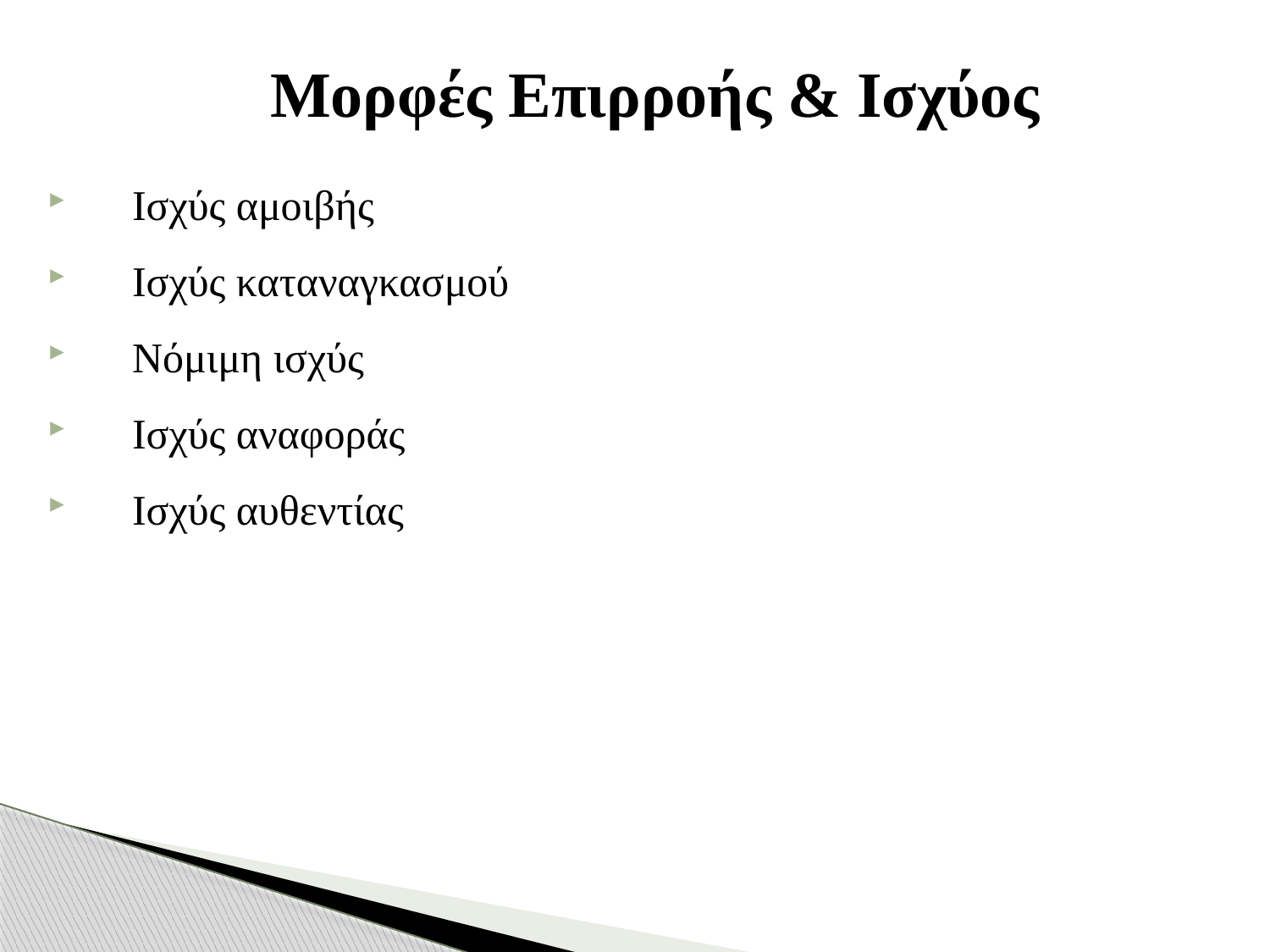

# Μορφές Επιρροής & Ισχύος
Ισχύς αμοιβής
Ισχύς καταναγκασμού
Νόμιμη ισχύς
Ισχύς αναφοράς
Ισχύς αυθεντίας